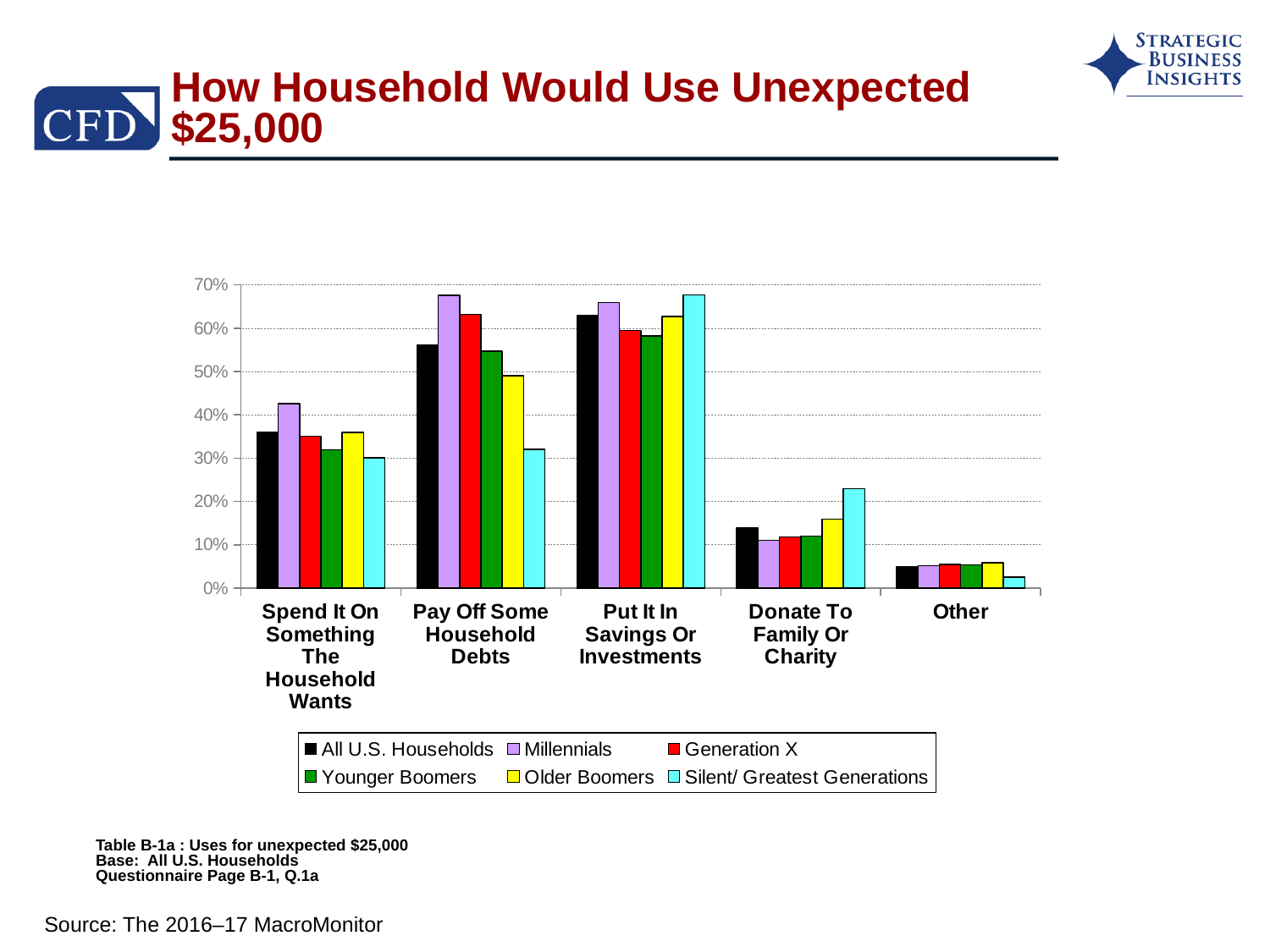

# How Household Would Use Unexpected $25,000

### Chart

| Category | All U.S. Households | Millennials | Generation X | Younger Boomers | Older Boomers | Silent/ Greatest Generations |
|---|---|---|---|---|---|---|
| Spend It On Something The Household Wants | 0.36 | 0.426 | 0.351 | 0.319 | 0.359 | 0.301 |
| Pay Off Some Household Debts | 0.562 | 0.676 | 0.632 | 0.547 | 0.49 | 0.32 |
| Put It In Savings Or Investments | 0.629 | 0.659 | 0.595 | 0.582 | 0.627 | 0.677 |
| Donate To Family Or Charity | 0.139 | 0.11 | 0.118 | 0.12 | 0.159 | 0.229 |
| Other | 0.05 | 0.052 | 0.055 | 0.054 | 0.059 | 0.025 |
Table B-1a : Uses for unexpected $25,000
Base:  All U.S. Households
Questionnaire Page B-1, Q.1a